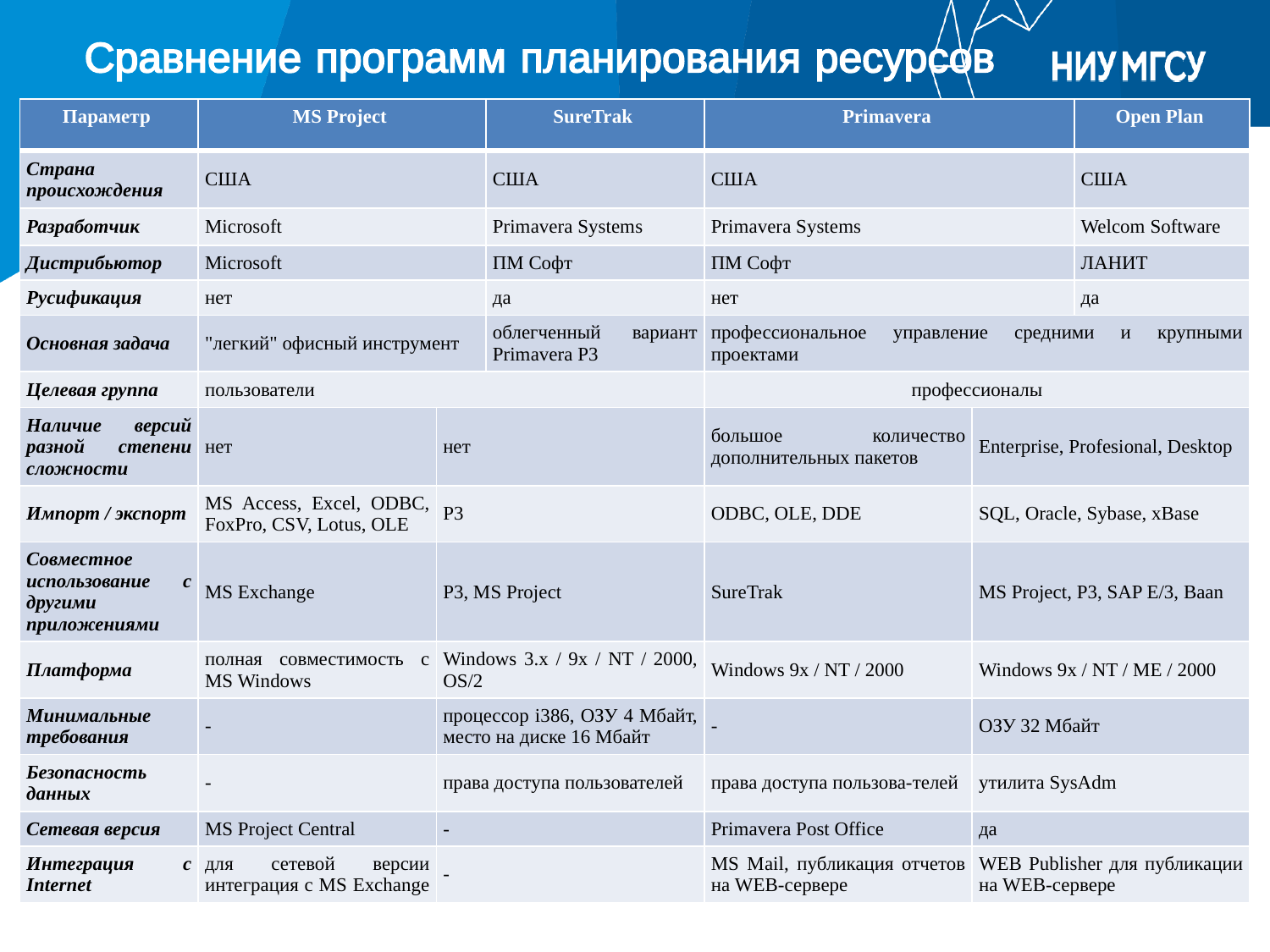

# Сравнение программ планирования ресурсов
| Параметр | MS Project |  | SureTrak | Primavera |  | Open Plan |
| --- | --- | --- | --- | --- | --- | --- |
| Страна происхождения | США |  | США | США |  | США |
| Разработчик | Microsoft |  | Primavera Systems | Primavera Systems |  | Welcom Software |
| Дистрибьютор | Microsoft |  | ПМ Софт | ПМ Софт |  | ЛАНИТ |
| Русификация | нет |  | да | нет |  | да |
| Основная задача | "легкий" офисный инструмент |  | облегченный вариант Primavera P3 | профессиональное управление средними и крупными проектами |  |  |
| Целевая группа | пользователи |  |  | профессионалы |  |  |
| Наличие версий разной степени сложности | нет | нет |  | большое количество дополнительных пакетов | Enterprise, Profesional, Desktop |  |
| Импорт / экспорт | MS Access, Excel, ODBC, FoxPro, CSV, Lotus, OLE | P3 |  | ODBC, OLE, DDE | SQL, Oracle, Sybase, xBase |  |
| Совместное использование с другими приложениями | MS Exchange | P3, MS Project |  | SureTrak | MS Project, P3, SAP E/3, Baan |  |
| Платформа | полная совместимость с MS Windows | Windows 3.x / 9x / NT / 2000, OS/2 |  | Windows 9x / NT / 2000 | Windows 9x / NT / ME / 2000 |  |
| Минимальные требования | - | процессор i386, ОЗУ 4 Мбайт, место на диске 16 Мбайт |  | - | ОЗУ 32 Мбайт |  |
| Безопасность данных | - | права доступа пользователей |  | права доступа пользова-телей | утилита SysAdm |  |
| Сетевая версия | MS Project Central | - |  | Primavera Post Office | да |  |
| Интеграция с Internet | для сетевой версии интеграция с MS Exchange | - |  | MS Mail, публикация отчетов на WEB-сервере | WEB Publisher для публикации на WEB-сервере |  |